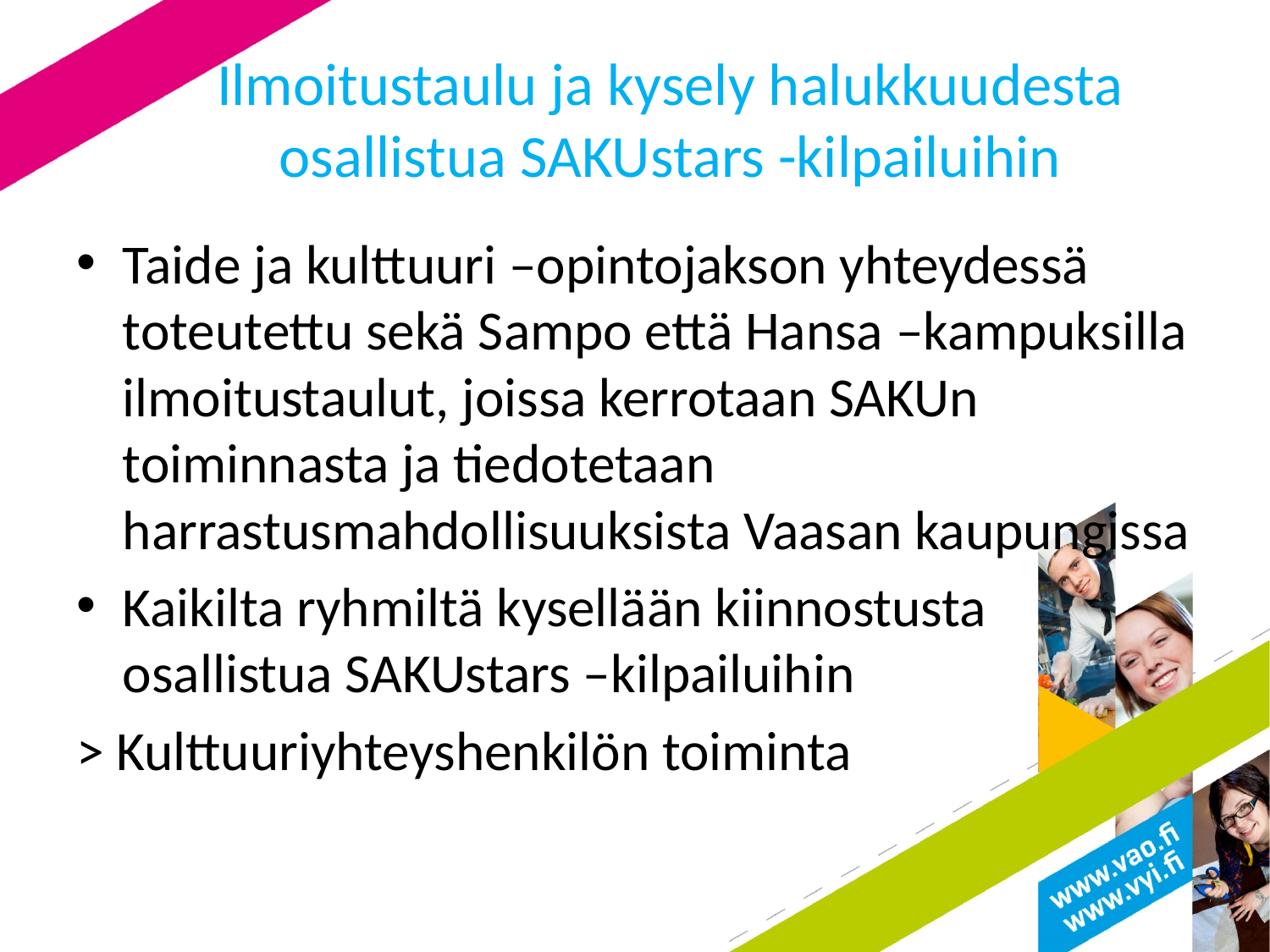

# Ilmoitustaulu ja kysely halukkuudesta osallistua SAKUstars -kilpailuihin
Taide ja kulttuuri –opintojakson yhteydessä toteutettu sekä Sampo että Hansa –kampuksilla ilmoitustaulut, joissa kerrotaan SAKUn toiminnasta ja tiedotetaan harrastusmahdollisuuksista Vaasan kaupungissa
Kaikilta ryhmiltä kysellään kiinnostusta osallistua SAKUstars –kilpailuihin
> Kulttuuriyhteyshenkilön toiminta